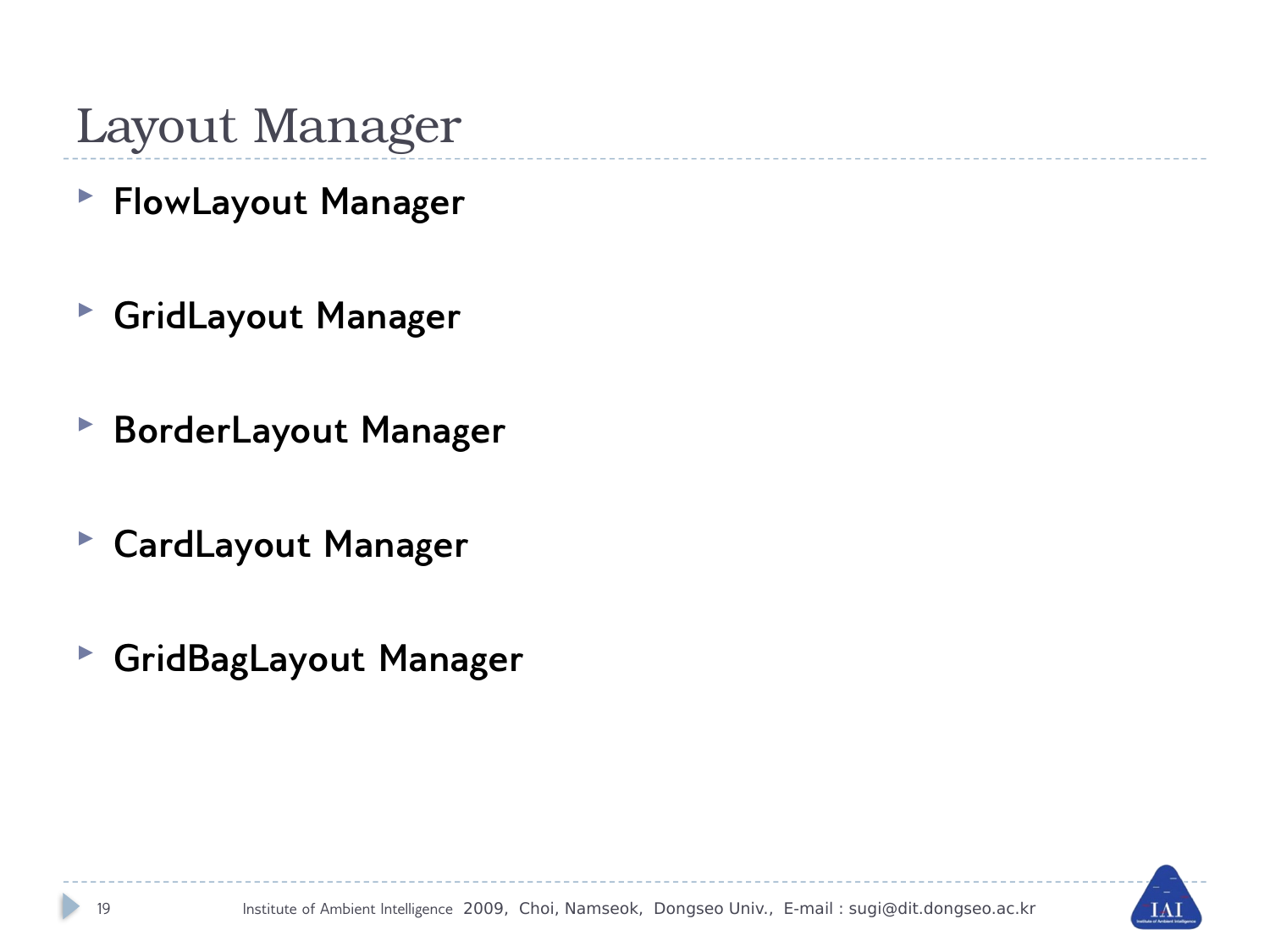

# Layout Manager
FlowLayout Manager

GridLayout Manager

BorderLayout Manager

CardLayout Manager

GridBagLayout Manager